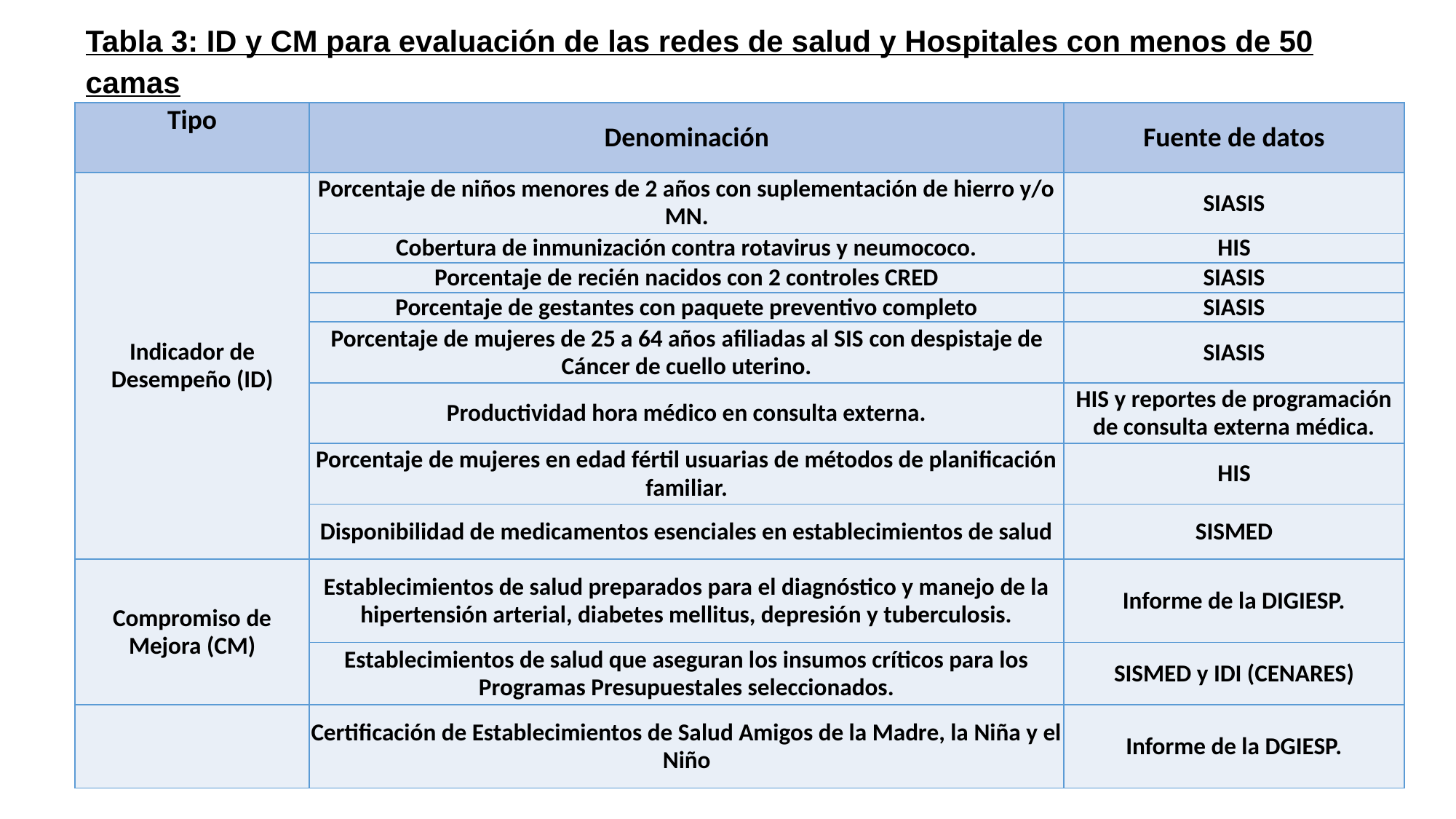

Tabla 3: ID y CM para evaluación de las redes de salud y Hospitales con menos de 50 camas

| Tipo | Denominación | Fuente de datos |
| --- | --- | --- |
| Indicador de Desempeño (ID) | Porcentaje de niños menores de 2 años con suplementación de hierro y/o MN. | SIASIS |
|  | Cobertura de inmunización contra rotavirus y neumococo. | HIS |
|  | Porcentaje de recién nacidos con 2 controles CRED | SIASIS |
|  | Porcentaje de gestantes con paquete preventivo completo | SIASIS |
|  | Porcentaje de mujeres de 25 a 64 años afiliadas al SIS con despistaje de Cáncer de cuello uterino. | SIASIS |
|  | Productividad hora médico en consulta externa. | HIS y reportes de programación de consulta externa médica. |
|  | Porcentaje de mujeres en edad fértil usuarias de métodos de planificación familiar. | HIS |
|  | Disponibilidad de medicamentos esenciales en establecimientos de salud | SISMED |
| Compromiso de Mejora (CM) | Establecimientos de salud preparados para el diagnóstico y manejo de la hipertensión arterial, diabetes mellitus, depresión y tuberculosis. | Informe de la DIGIESP. |
|  | Establecimientos de salud que aseguran los insumos críticos para los Programas Presupuestales seleccionados. | SISMED y IDI (CENARES) |
|  | Certificación de Establecimientos de Salud Amigos de la Madre, la Niña y el Niño | Informe de la DGIESP. |